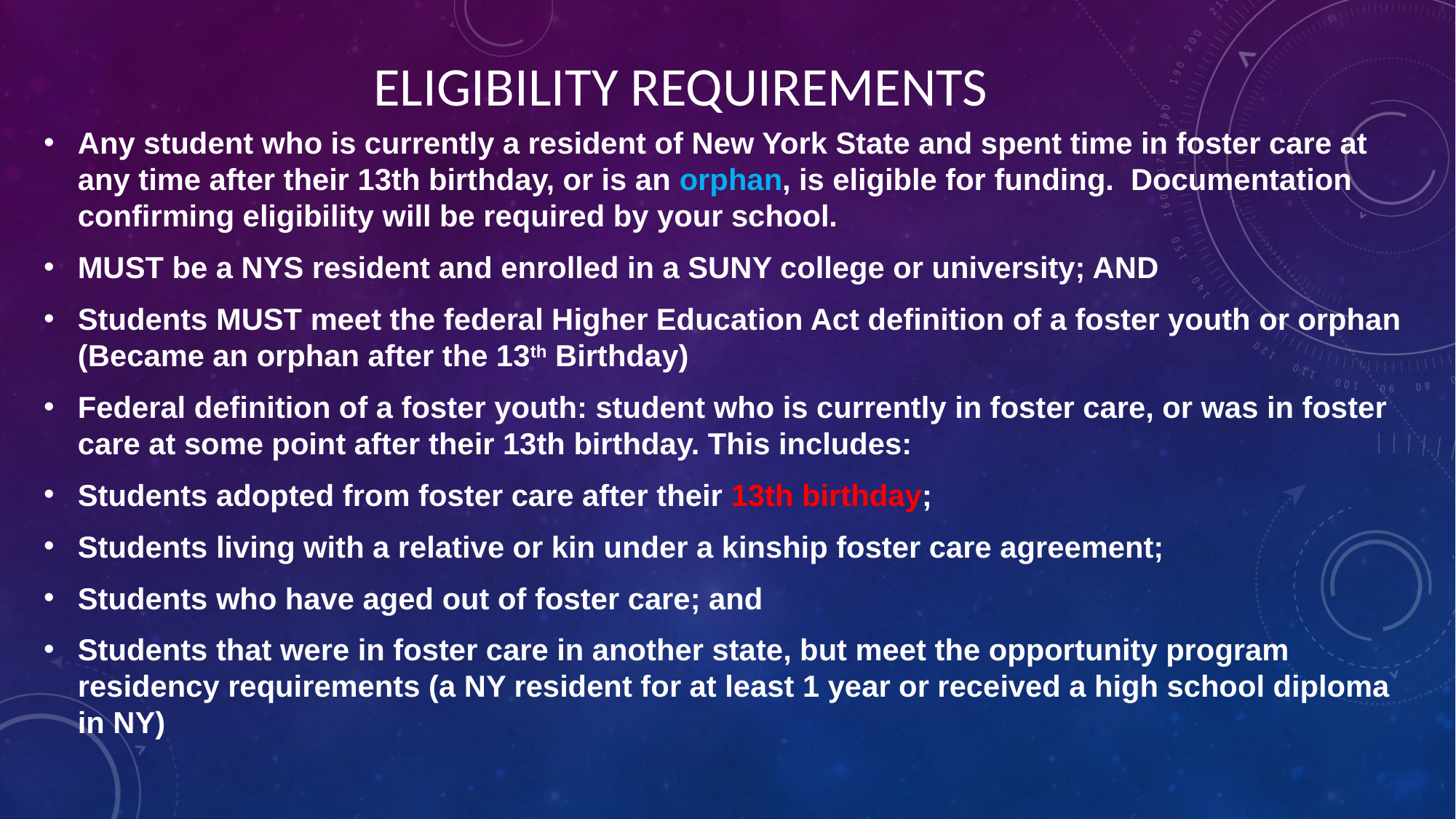

# Eligibility Requirements
Any student who is currently a resident of New York State and spent time in foster care at any time after their 13th birthday, or is an orphan, is eligible for funding.  Documentation confirming eligibility will be required by your school.
MUST be a NYS resident and enrolled in a SUNY college or university; AND
Students MUST meet the federal Higher Education Act definition of a foster youth or orphan (Became an orphan after the 13th Birthday)
Federal definition of a foster youth: student who is currently in foster care, or was in foster care at some point after their 13th birthday. This includes:
Students adopted from foster care after their 13th birthday;
Students living with a relative or kin under a kinship foster care agreement;
Students who have aged out of foster care; and
Students that were in foster care in another state, but meet the opportunity program residency requirements (a NY resident for at least 1 year or received a high school diploma in NY)